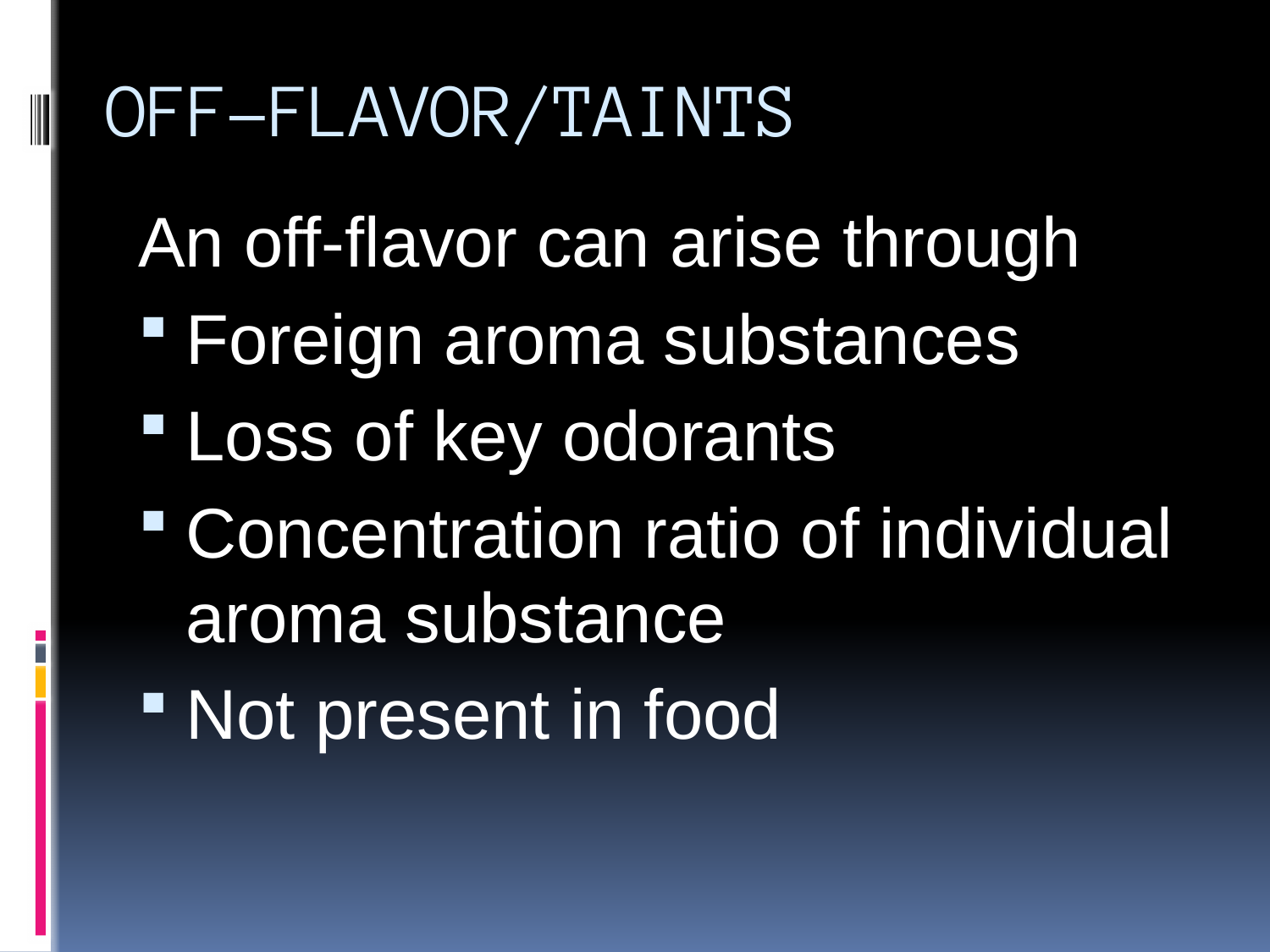

# OFF-FLAVOR/TAINTS
An off-flavor can arise through
Foreign aroma substances
Loss of key odorants
Concentration ratio of individual aroma substance
Not present in food